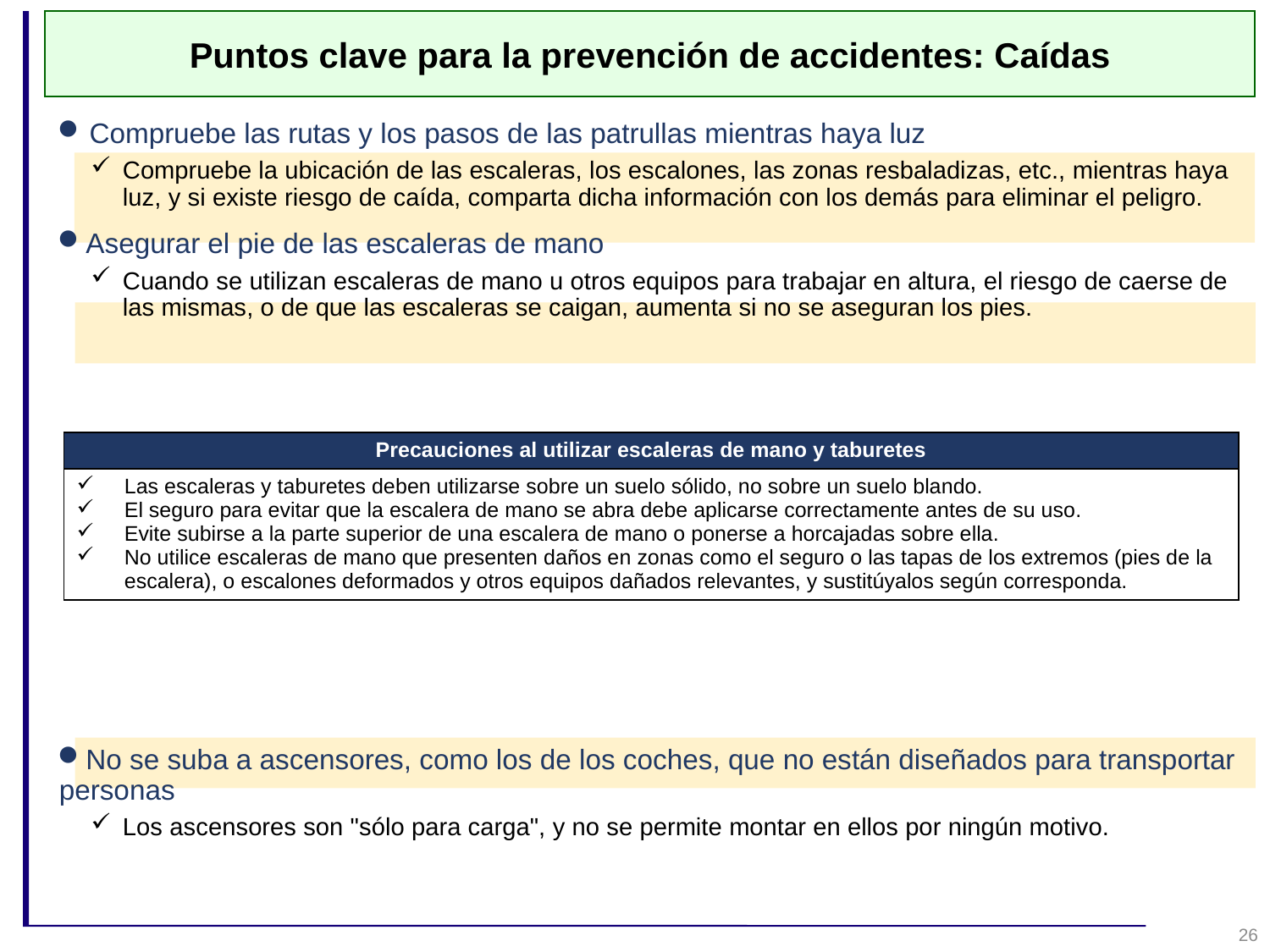

Puntos clave para la prevención de accidentes: Caídas
Compruebe las rutas y los pasos de las patrullas mientras haya luz
Compruebe la ubicación de las escaleras, los escalones, las zonas resbaladizas, etc., mientras haya luz, y si existe riesgo de caída, comparta dicha información con los demás para eliminar el peligro.
Asegurar el pie de las escaleras de mano
Cuando se utilizan escaleras de mano u otros equipos para trabajar en altura, el riesgo de caerse de las mismas, o de que las escaleras se caigan, aumenta si no se aseguran los pies.

No se suba a ascensores, como los de los coches, que no están diseñados para transportar personas
Los ascensores son "sólo para carga", y no se permite montar en ellos por ningún motivo.

| Precauciones al utilizar escaleras de mano y taburetes |
| --- |
| Las escaleras y taburetes deben utilizarse sobre un suelo sólido, no sobre un suelo blando. El seguro para evitar que la escalera de mano se abra debe aplicarse correctamente antes de su uso. Evite subirse a la parte superior de una escalera de mano o ponerse a horcajadas sobre ella. No utilice escaleras de mano que presenten daños en zonas como el seguro o las tapas de los extremos (pies de la escalera), o escalones deformados y otros equipos dañados relevantes, y sustitúyalos según corresponda. |

26